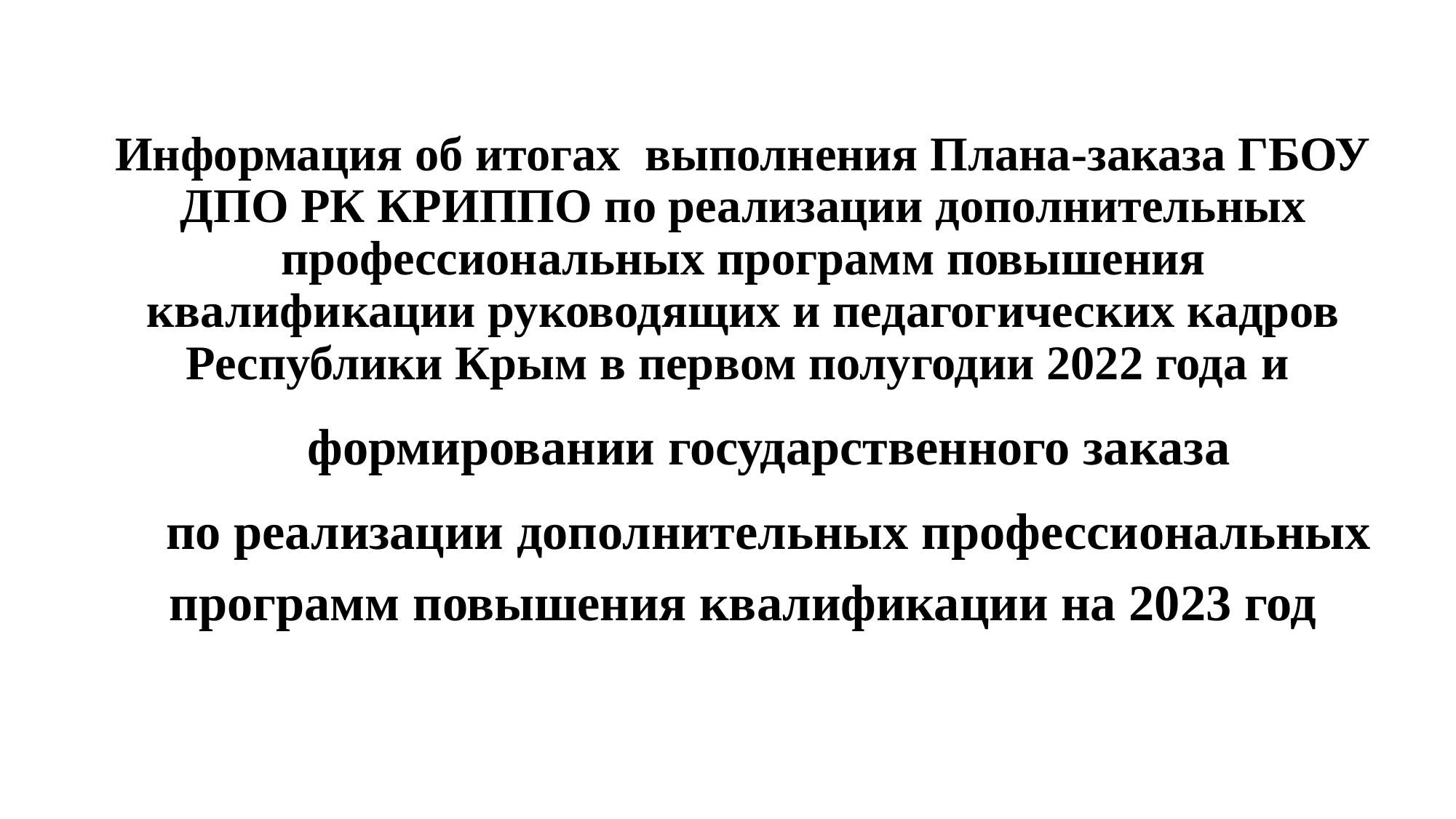

#
Информация об итогах  выполнения Плана-заказа ГБОУ ДПО РК КРИППО по реализации дополнительных профессиональных программ повышения квалификации руководящих и педагогических кадров Республики Крым в первом полугодии 2022 года и
 формировании государственного заказа
по реализации дополнительных профессиональных программ повышения квалификации на 2023 год